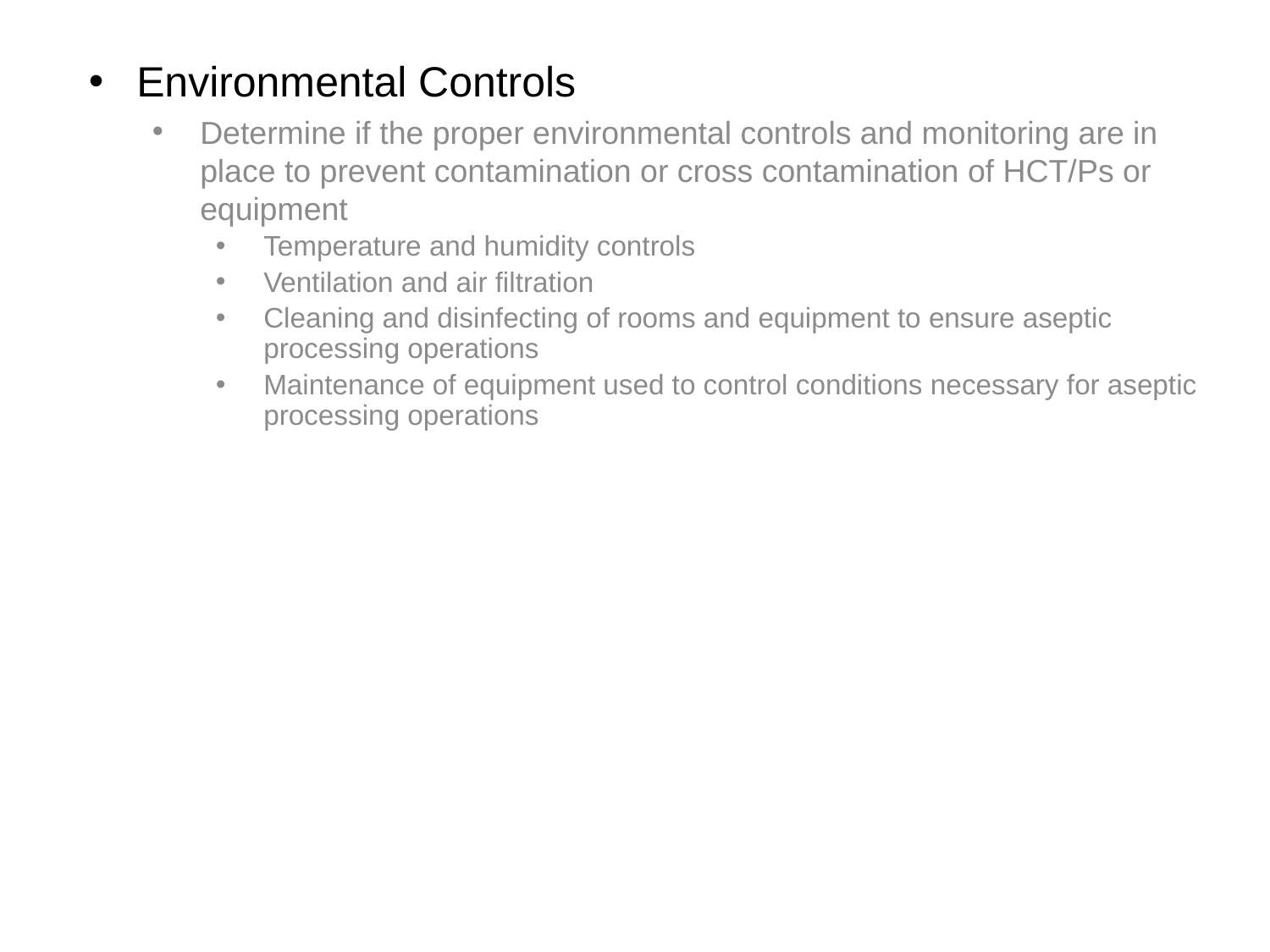

Environmental Controls
Determine if the proper environmental controls and monitoring are in place to prevent contamination or cross contamination of HCT/Ps or equipment
Temperature and humidity controls
Ventilation and air filtration
Cleaning and disinfecting of rooms and equipment to ensure aseptic processing operations
Maintenance of equipment used to control conditions necessary for aseptic processing operations
19